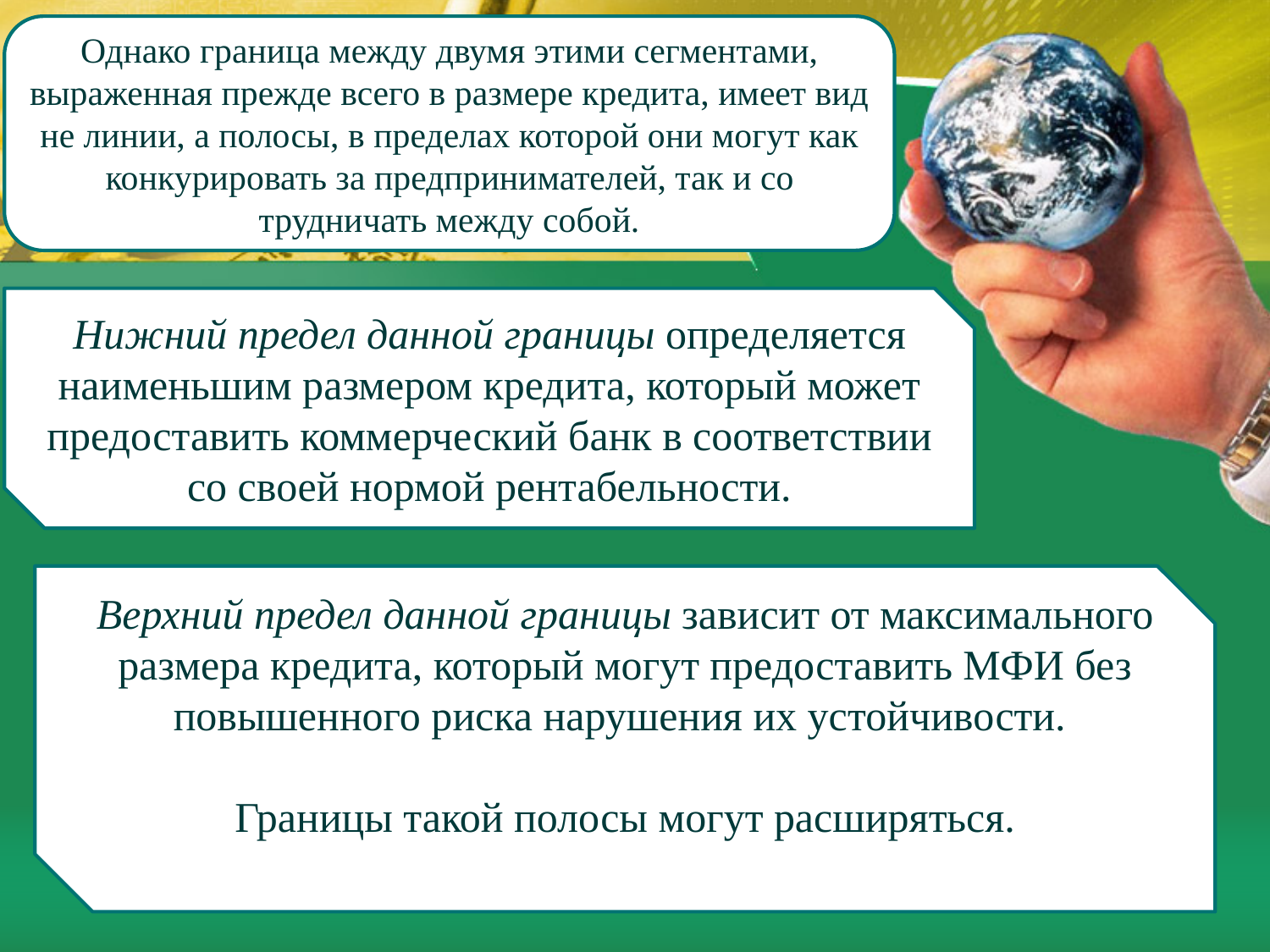

Однако граница между двумя этими сегментами, выраженная пре­жде всего в размере кредита, имеет вид не линии, а полосы, в пределах которой они могут как конкурировать за предпринимателей, так и со­трудничать между собой.
Нижний предел данной границы определяется наименьшим размером кредита, который может предоставить коммер­ческий банк в соответствии со своей нормой рентабельности.
Верхний предел данной границы зависит от максимального размера кредита, ко­торый могут предоставить МФИ без повышенного риска нарушения их устойчивости.

Границы такой полосы могут расширяться.